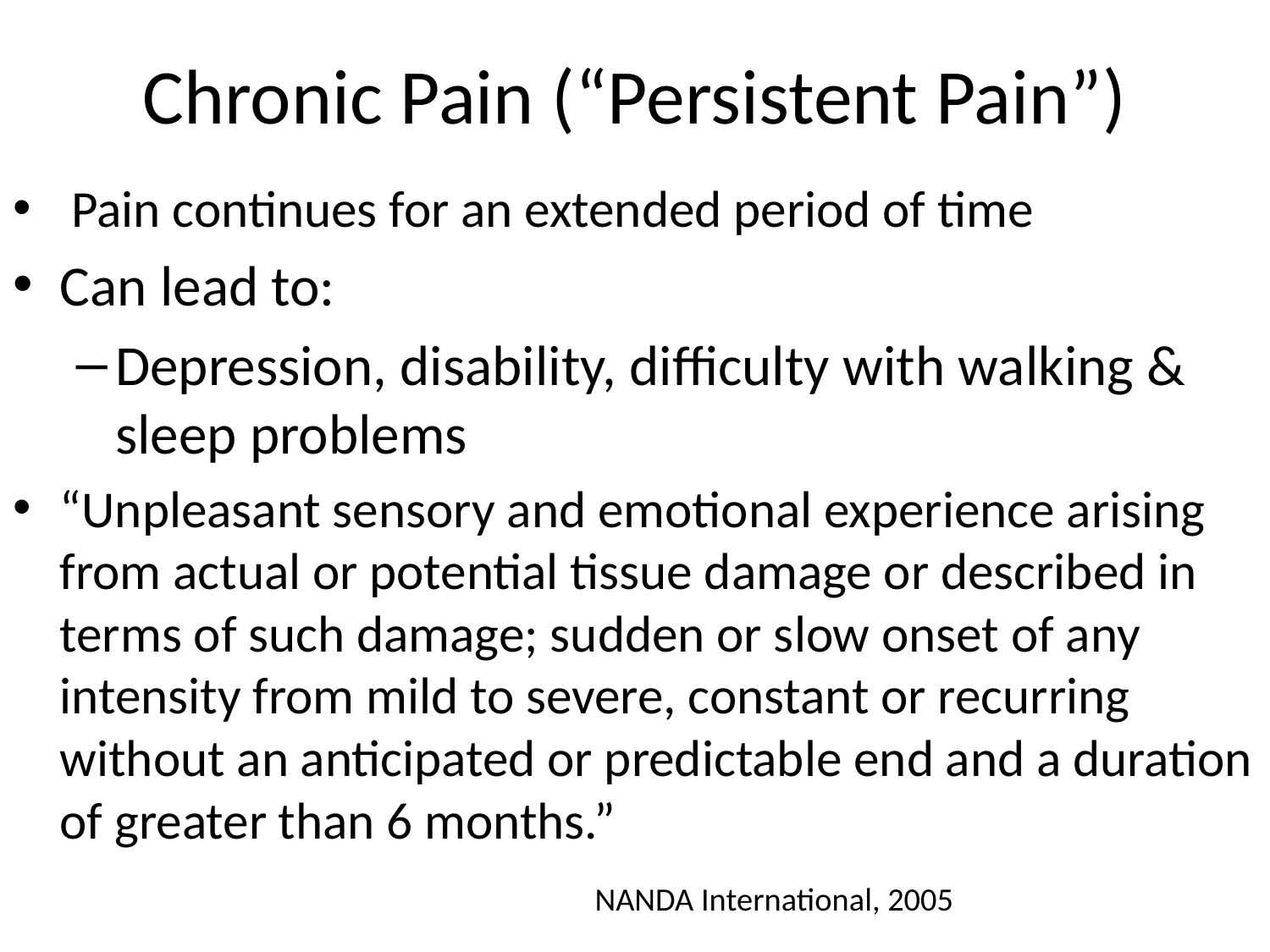

# Chronic Pain (“Persistent Pain”)
 Pain continues for an extended period of time
Can lead to:
Depression, disability, difficulty with walking & sleep problems
“Unpleasant sensory and emotional experience arising from actual or potential tissue damage or described in terms of such damage; sudden or slow onset of any intensity from mild to severe, constant or recurring without an anticipated or predictable end and a duration of greater than 6 months.”
                                                  NANDA International, 2005